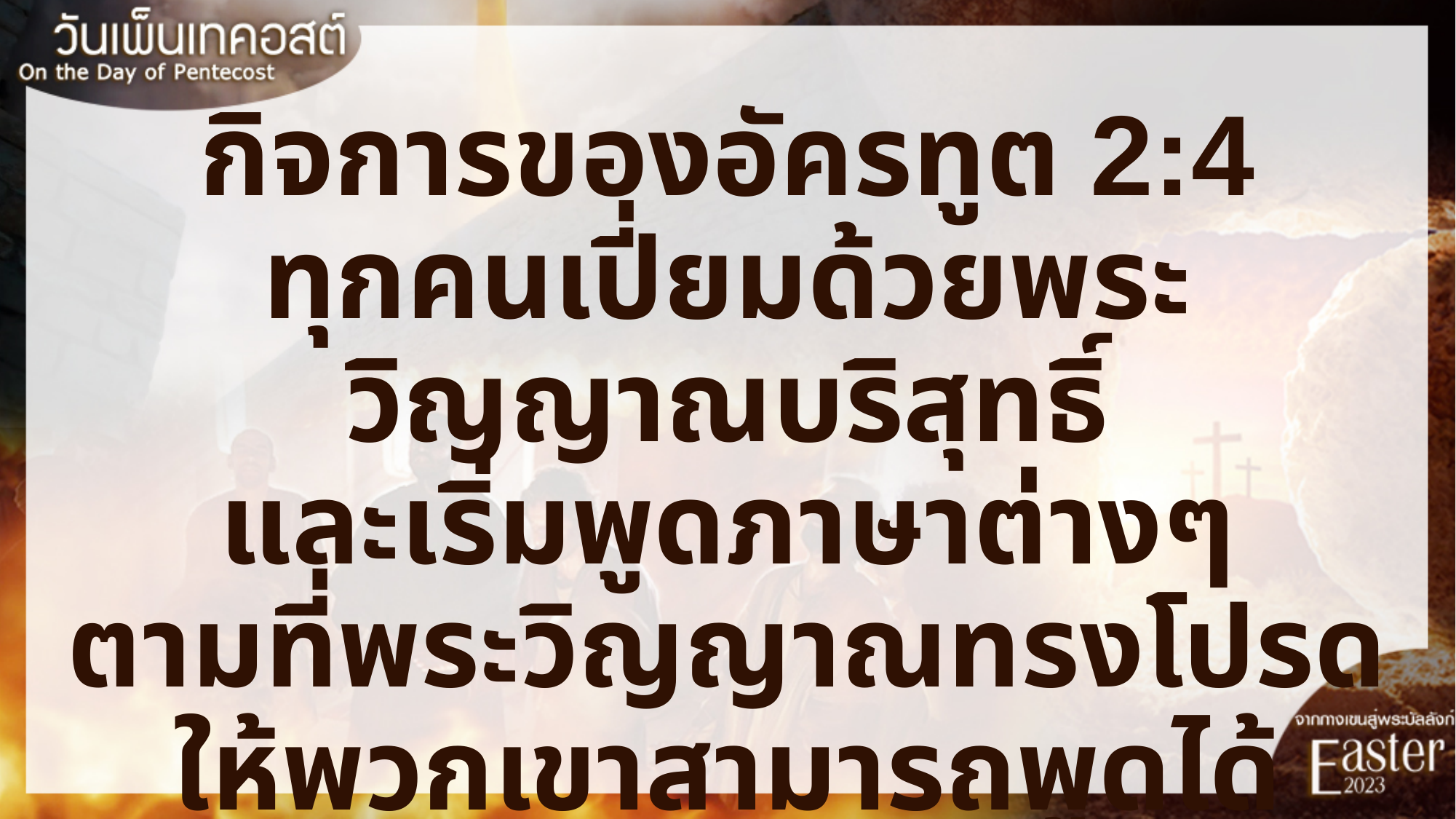

กิจการของอัครทูต 2:4
ทุกคนเปี่ยมด้วยพระวิญญาณบริสุทธิ์
และเริ่มพูดภาษาต่างๆ
ตามที่พระวิญญาณทรงโปรด
ให้พวกเขาสามารถพูดได้